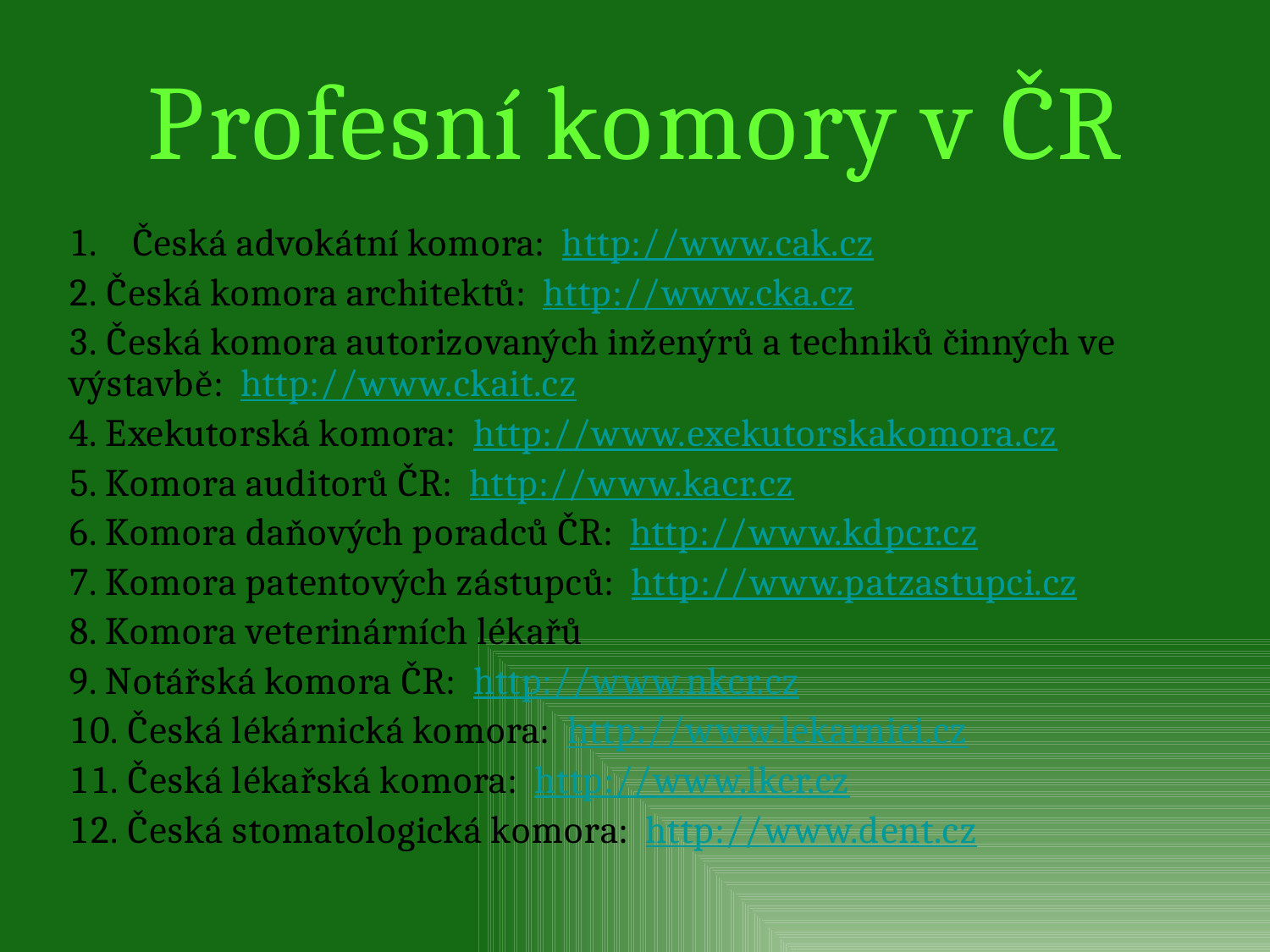

# Profesní komory v ČR
Česká advokátní komora:  http://www.cak.cz
2. Česká komora architektů:  http://www.cka.cz
3. Česká komora autorizovaných inženýrů a techniků činných ve výstavbě:  http://www.ckait.cz
4. Exekutorská komora:  http://www.exekutorskakomora.cz
5. Komora auditorů ČR:  http://www.kacr.cz
6. Komora daňových poradců ČR:  http://www.kdpcr.cz
7. Komora patentových zástupců:  http://www.patzastupci.cz
8. Komora veterinárních lékařů
9. Notářská komora ČR:  http://www.nkcr.cz
10. Česká lékárnická komora:  http://www.lekarnici.cz
11. Česká lékařská komora:  http://www.lkcr.cz
12. Česká stomatologická komora:  http://www.dent.cz